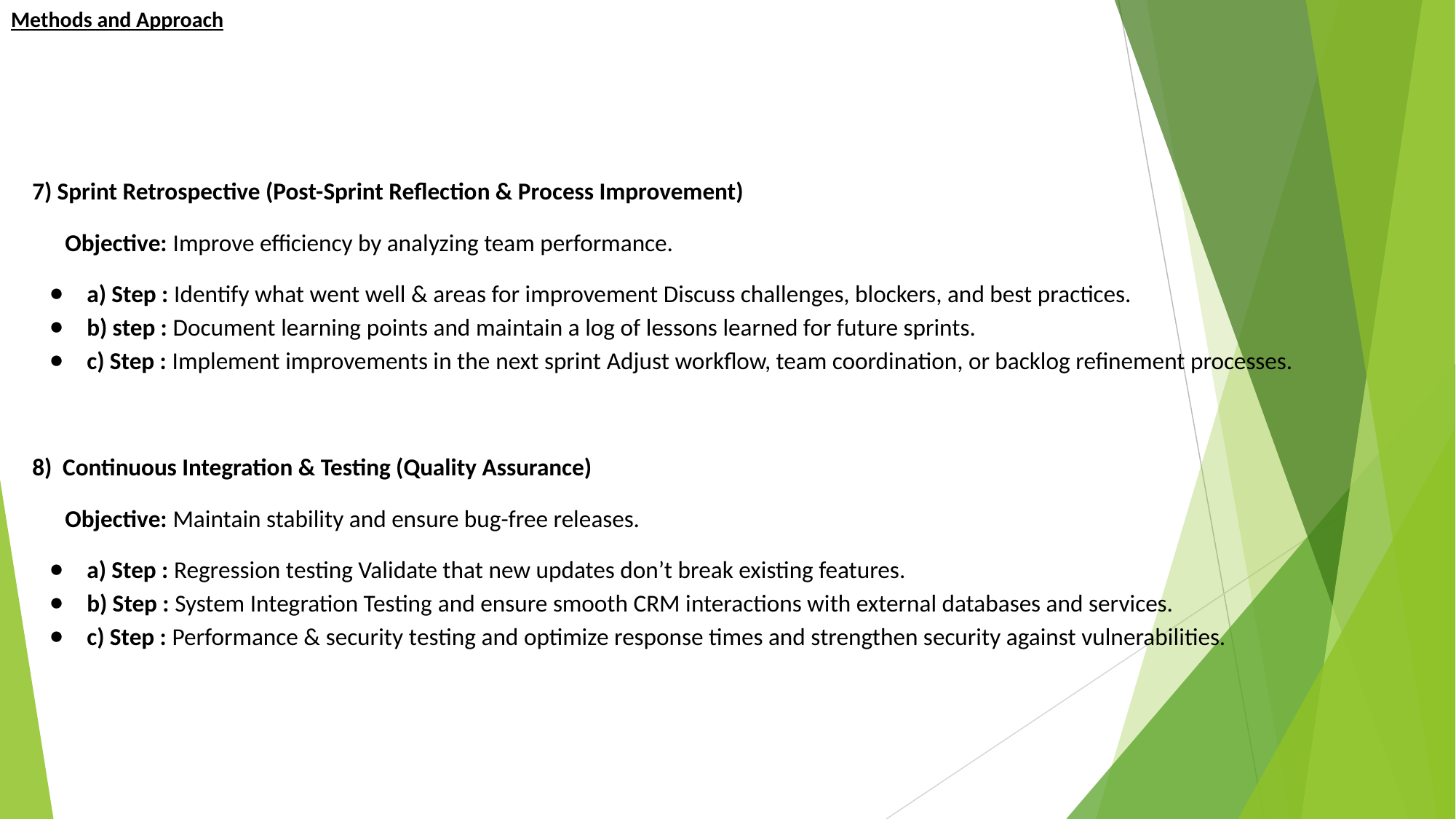

# Methods and Approach

7) Sprint Retrospective (Post-Sprint Reflection & Process Improvement)
      Objective: Improve efficiency by analyzing team performance.
a) Step : Identify what went well & areas for improvement Discuss challenges, blockers, and best practices.
b) step : Document learning points and maintain a log of lessons learned for future sprints.
c) Step : Implement improvements in the next sprint Adjust workflow, team coordination, or backlog refinement processes.

8)  Continuous Integration & Testing (Quality Assurance)
      Objective: Maintain stability and ensure bug-free releases.
a) Step : Regression testing Validate that new updates don’t break existing features.
b) Step : System Integration Testing and ensure smooth CRM interactions with external databases and services.
c) Step : Performance & security testing and optimize response times and strengthen security against vulnerabilities.